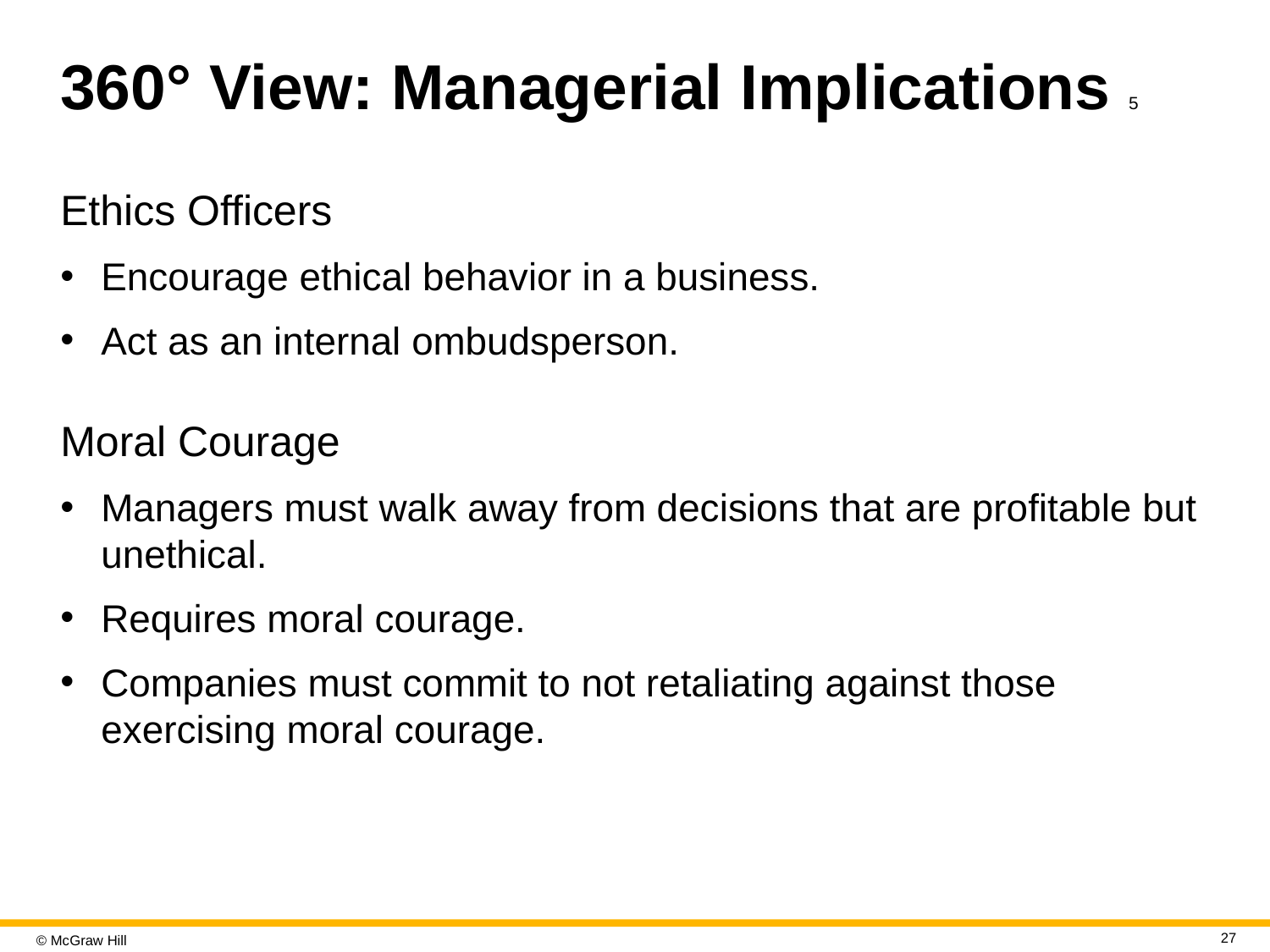

# 360° View: Managerial Implications 5
Ethics Officers
Encourage ethical behavior in a business.
Act as an internal ombudsperson.
Moral Courage
Managers must walk away from decisions that are profitable but unethical.
Requires moral courage.
Companies must commit to not retaliating against those exercising moral courage.